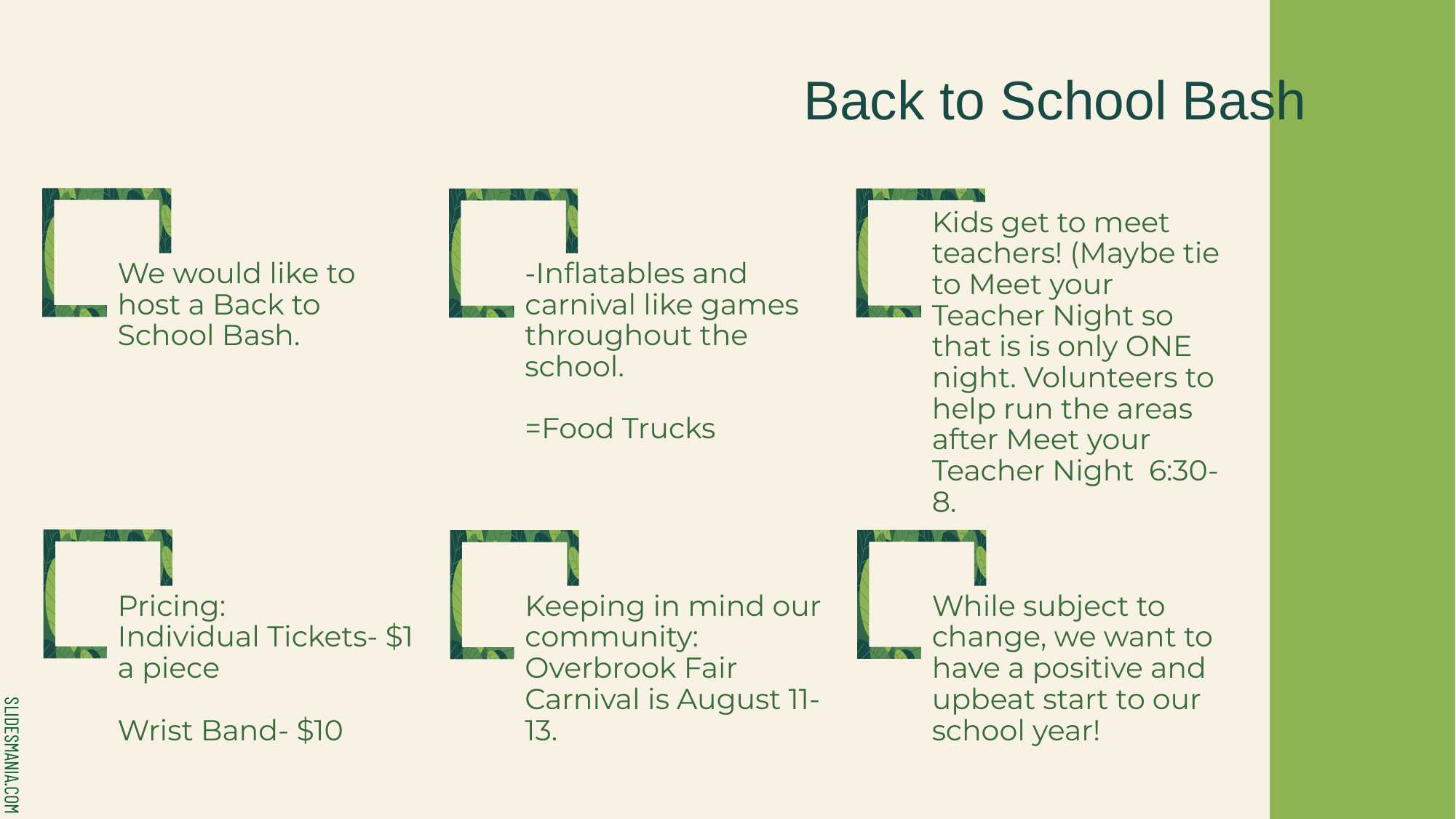

Back to School Bash
Kids get to meet teachers! (Maybe tie to Meet your Teacher Night so that is is only ONE night. Volunteers to help run the areas after Meet your Teacher Night  6:30-8.

We would like to host a Back to School Bash.
-Inflatables and carnival like games throughout the school.

=Food Trucks

Pricing:
Individual Tickets- $1 a piece

Wrist Band- $10

While subject to change, we want to have a positive and upbeat start to our school year!

Keeping in mind our community: Overbrook Fair Carnival is August 11-13.